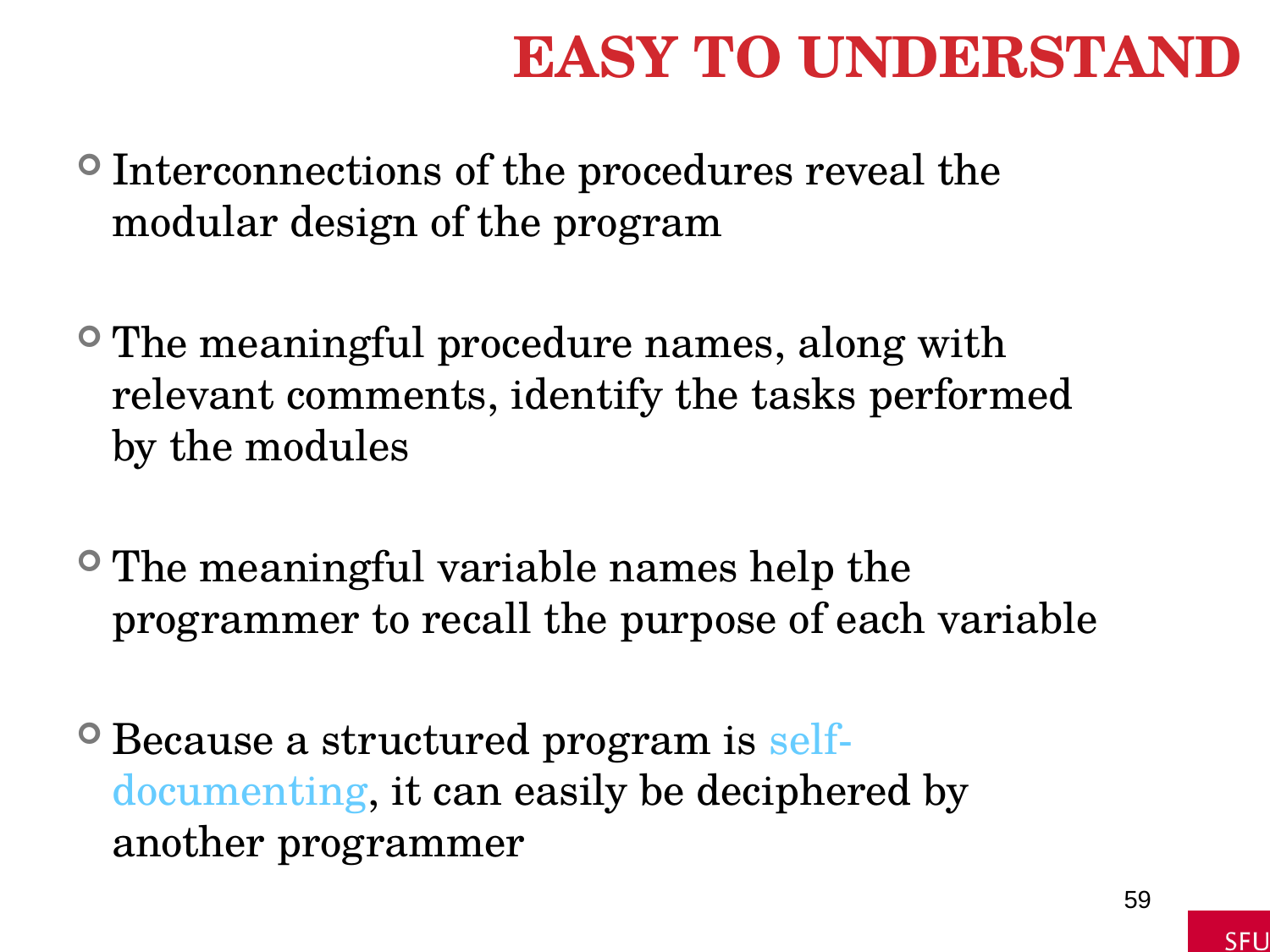

# Easy to Understand
Interconnections of the procedures reveal the modular design of the program

The meaningful procedure names, along with relevant comments, identify the tasks performed by the modules

The meaningful variable names help the programmer to recall the purpose of each variable

Because a structured program is self-documenting, it can easily be deciphered by another programmer

59